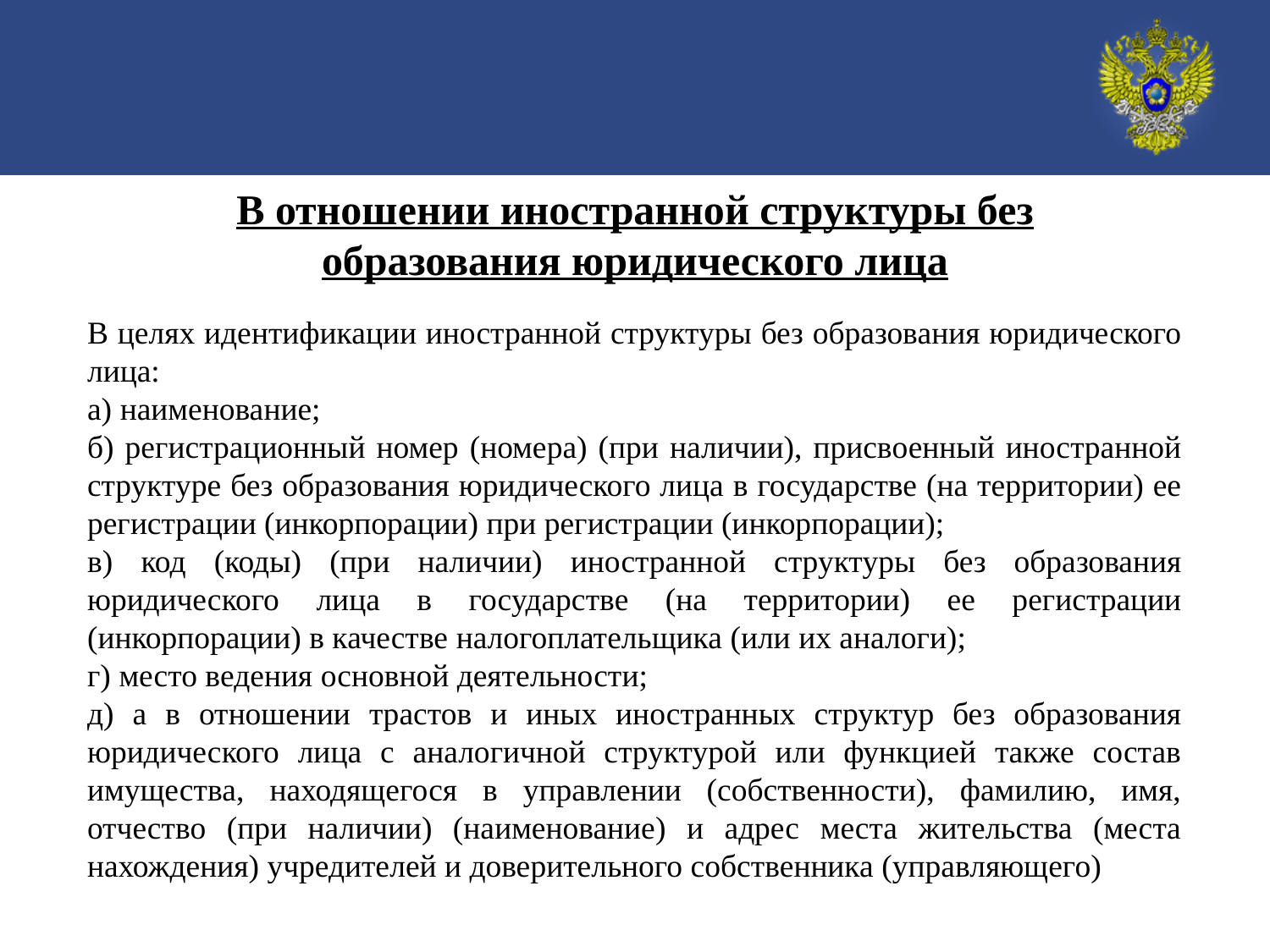

В отношении иностранной структуры без образования юридического лица
В целях идентификации иностранной структуры без образования юридического лица:
а) наименование;
б) регистрационный номер (номера) (при наличии), присвоенный иностранной структуре без образования юридического лица в государстве (на территории) ее регистрации (инкорпорации) при регистрации (инкорпорации);
в) код (коды) (при наличии) иностранной структуры без образования юридического лица в государстве (на территории) ее регистрации (инкорпорации) в качестве налогоплательщика (или их аналоги);
г) место ведения основной деятельности;
д) а в отношении трастов и иных иностранных структур без образования юридического лица с аналогичной структурой или функцией также состав имущества, находящегося в управлении (собственности), фамилию, имя, отчество (при наличии) (наименование) и адрес места жительства (места нахождения) учредителей и доверительного собственника (управляющего)